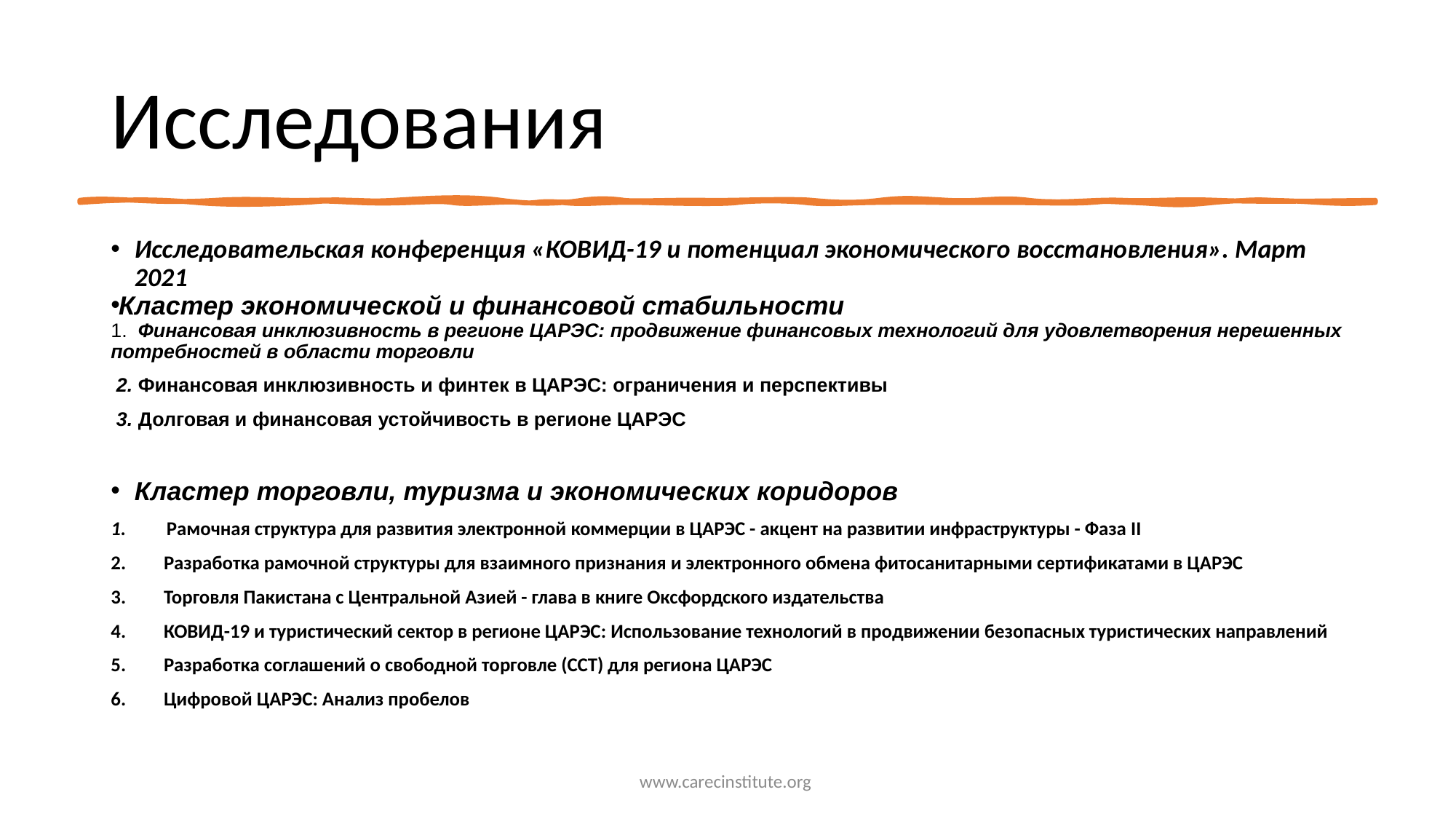

# Исследования

Исследовательская конференция «КОВИД-19 и потенциал экономического восстановления». Март 2021
Кластер экономической и финансовой стабильности
1.  Финансовая инклюзивность в регионе ЦАРЭС: продвижение финансовых технологий для удовлетворения нерешенных потребностей в области торговли
 2. Финансовая инклюзивность и финтек в ЦАРЭС: ограничения и перспективы
 3. Долговая и финансовая устойчивость в регионе ЦАРЭС

Кластер торговли, туризма и экономических коридоров
  Рамочная структура для развития электронной коммерции в ЦАРЭС - акцент на развитии инфраструктуры - Фаза II
Разработка рамочной структуры для взаимного признания и электронного обмена фитосанитарными сертификатами в ЦАРЭС
Торговля Пакистана с Центральной Азией - глава в книге Оксфордского издательства
КОВИД-19 и туристический сектор в регионе ЦАРЭС: Использование технологий в продвижении безопасных туристических направлений
Разработка соглашений о свободной торговле (ССТ) для региона ЦАРЭС
Цифровой ЦАРЭС: Анализ пробелов

www.carecinstitute.org
2